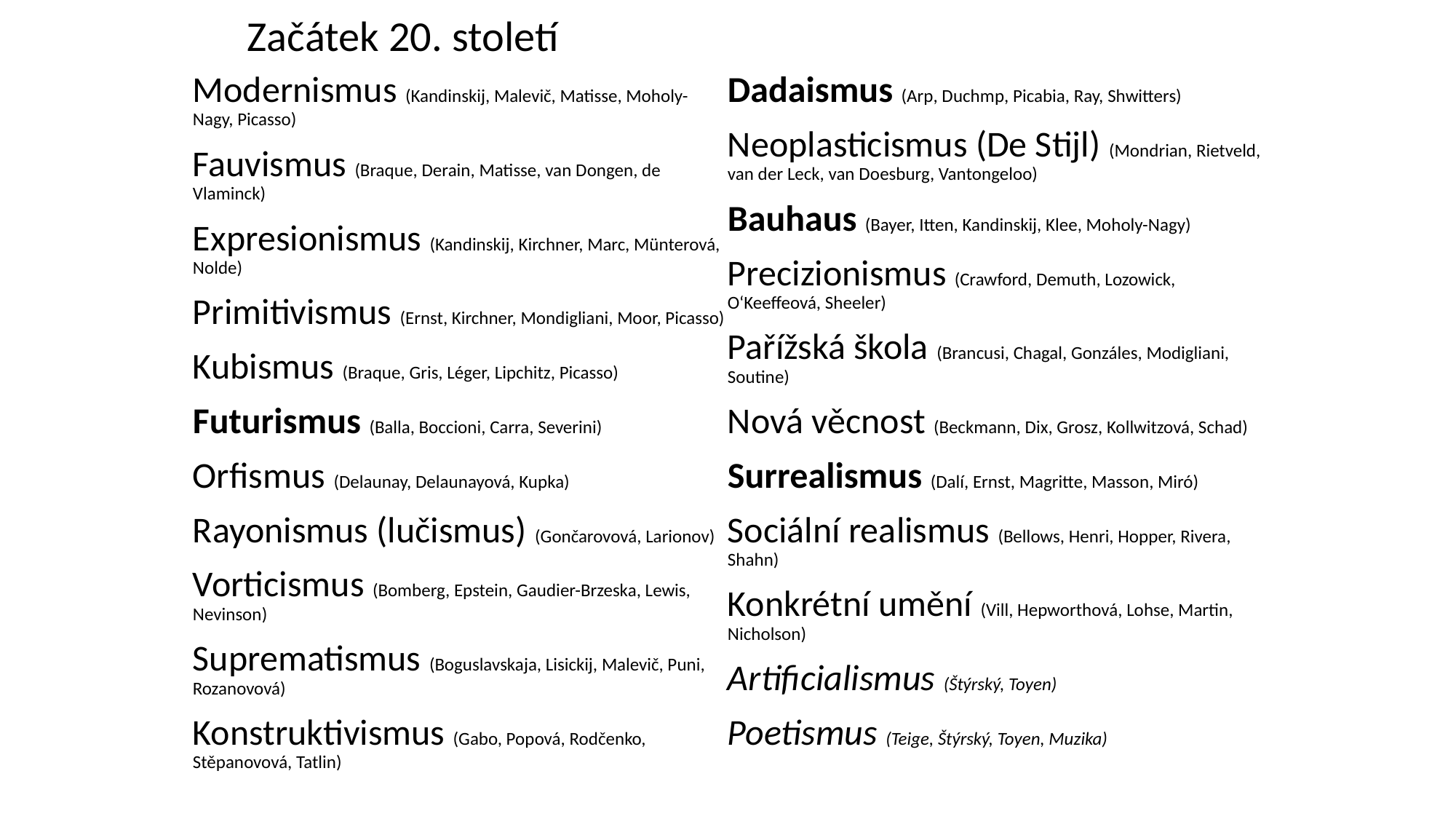

# Začátek 20. století
Modernismus (Kandinskij, Malevič, Matisse, Moholy-Nagy, Picasso)
Fauvismus (Braque, Derain, Matisse, van Dongen, de Vlaminck)
Expresionismus (Kandinskij, Kirchner, Marc, Münterová, Nolde)
Primitivismus (Ernst, Kirchner, Mondigliani, Moor, Picasso)
Kubismus (Braque, Gris, Léger, Lipchitz, Picasso)
Futurismus (Balla, Boccioni, Carra, Severini)
Orfismus (Delaunay, Delaunayová, Kupka)
Rayonismus (lučismus) (Gončarovová, Larionov)
Vorticismus (Bomberg, Epstein, Gaudier-Brzeska, Lewis, Nevinson)
Suprematismus (Boguslavskaja, Lisickij, Malevič, Puni, Rozanovová)
Konstruktivismus (Gabo, Popová, Rodčenko, Stěpanovová, Tatlin)
Dadaismus (Arp, Duchmp, Picabia, Ray, Shwitters)
Neoplasticismus (De Stijl) (Mondrian, Rietveld, van der Leck, van Doesburg, Vantongeloo)
Bauhaus (Bayer, Itten, Kandinskij, Klee, Moholy-Nagy)
Precizionismus (Crawford, Demuth, Lozowick, O‘Keeffeová, Sheeler)
Pařížská škola (Brancusi, Chagal, Gonzáles, Modigliani, Soutine)
Nová věcnost (Beckmann, Dix, Grosz, Kollwitzová, Schad)
Surrealismus (Dalí, Ernst, Magritte, Masson, Miró)
Sociální realismus (Bellows, Henri, Hopper, Rivera, Shahn)
Konkrétní umění (Vill, Hepworthová, Lohse, Martin, Nicholson)
Artificialismus (Štýrský, Toyen)
Poetismus (Teige, Štýrský, Toyen, Muzika)